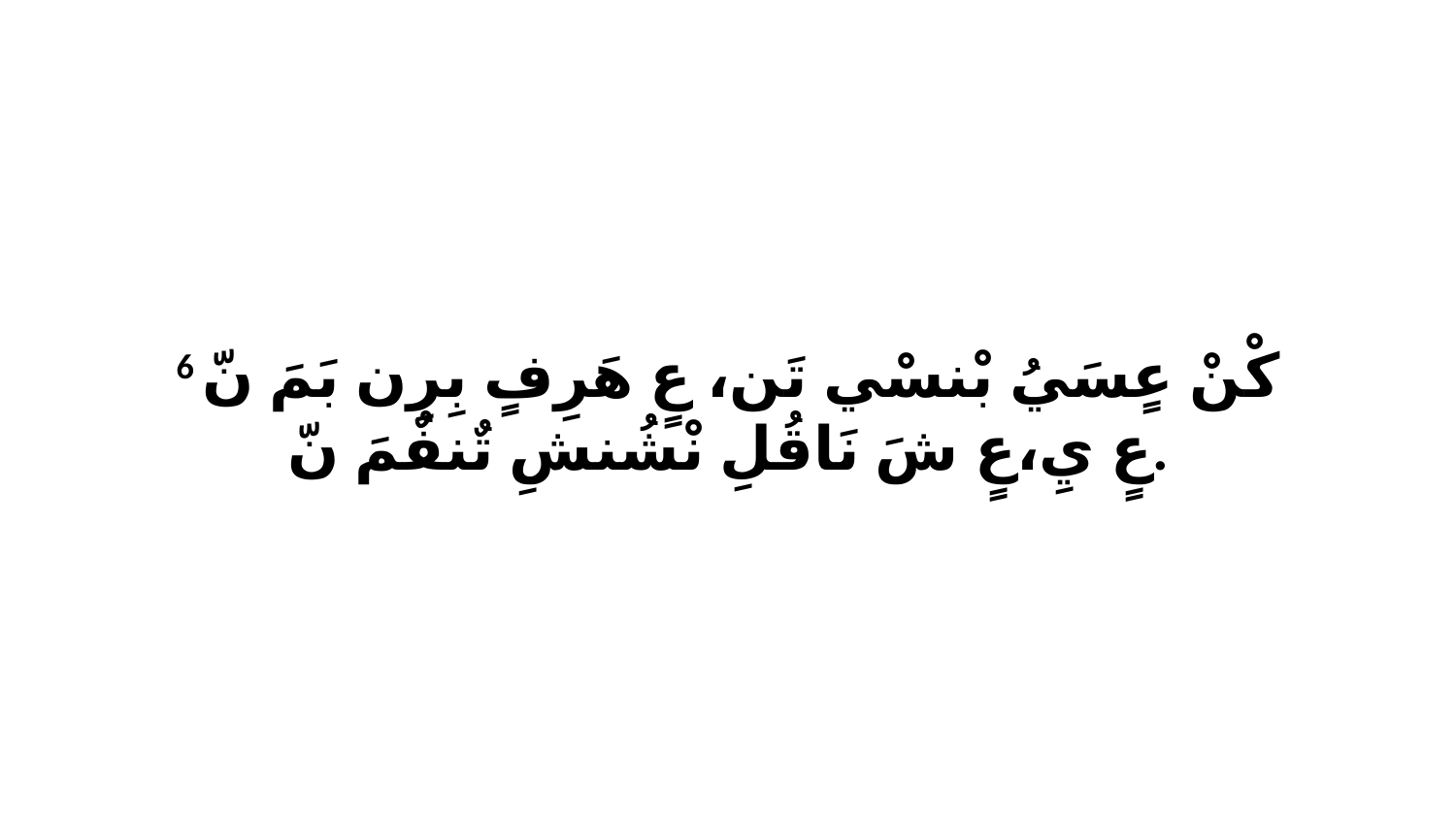

6 كْنْ عٍسَيُ بْنسْي تَن، عٍ هَرِفٍ بِرِن بَمَ نّ عٍ يِ،عٍ شَ نَاقُلِ نْشُنشِ تٌنفٌمَ نّ.